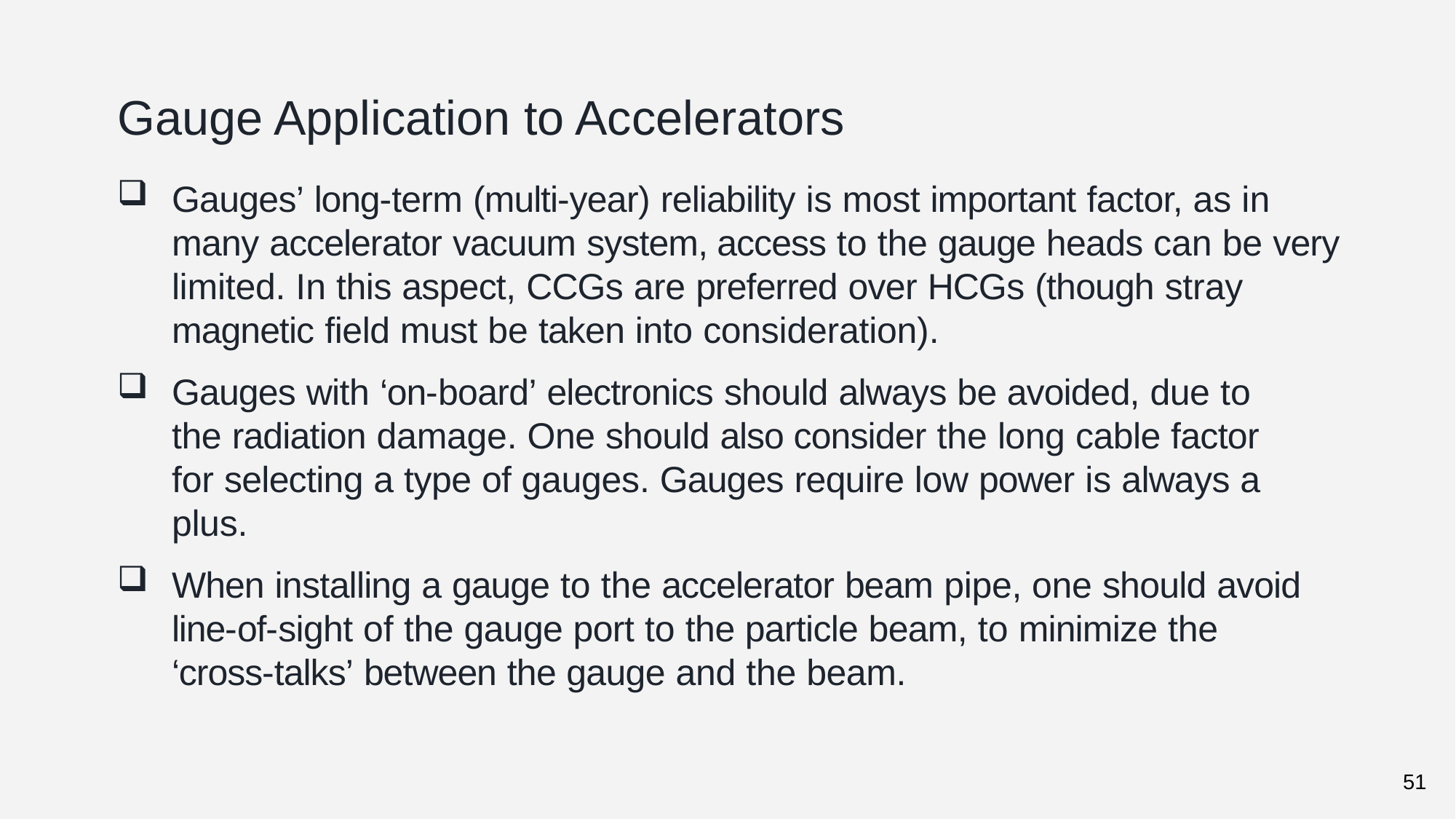

# Gauge Application to Accelerators
Gauges’ long-term (multi-year) reliability is most important factor, as in many accelerator vacuum system, access to the gauge heads can be very limited. In this aspect, CCGs are preferred over HCGs (though stray magnetic field must be taken into consideration).
Gauges with ‘on-board’ electronics should always be avoided, due to the radiation damage. One should also consider the long cable factor for selecting a type of gauges. Gauges require low power is always a plus.
When installing a gauge to the accelerator beam pipe, one should avoid line-of-sight of the gauge port to the particle beam, to minimize the ‘cross-talks’ between the gauge and the beam.

51